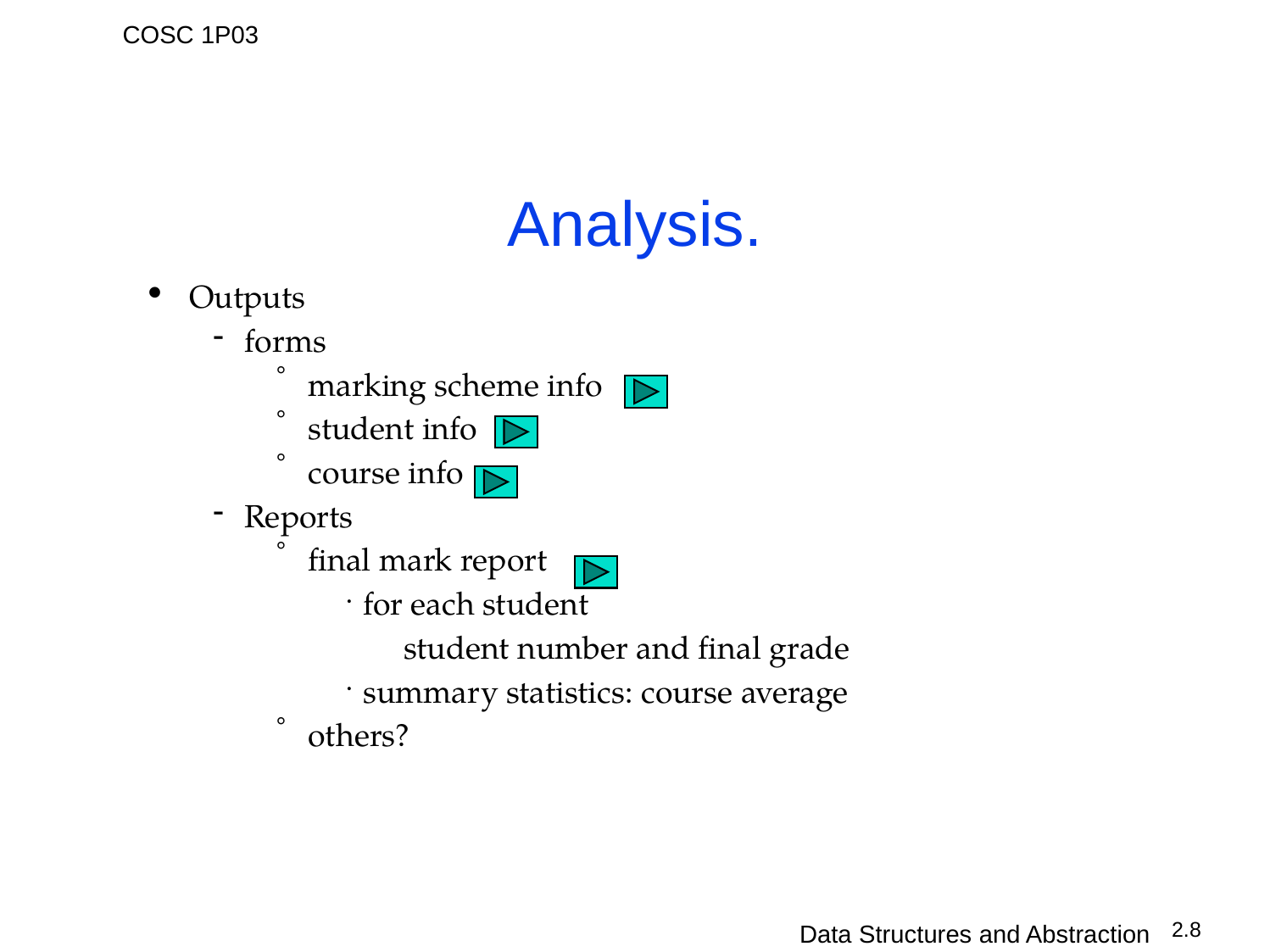

# Analysis.
Outputs
forms
marking scheme info
student info
course info
Reports
final mark report
for each student
student number and final grade
summary statistics: course average
others?